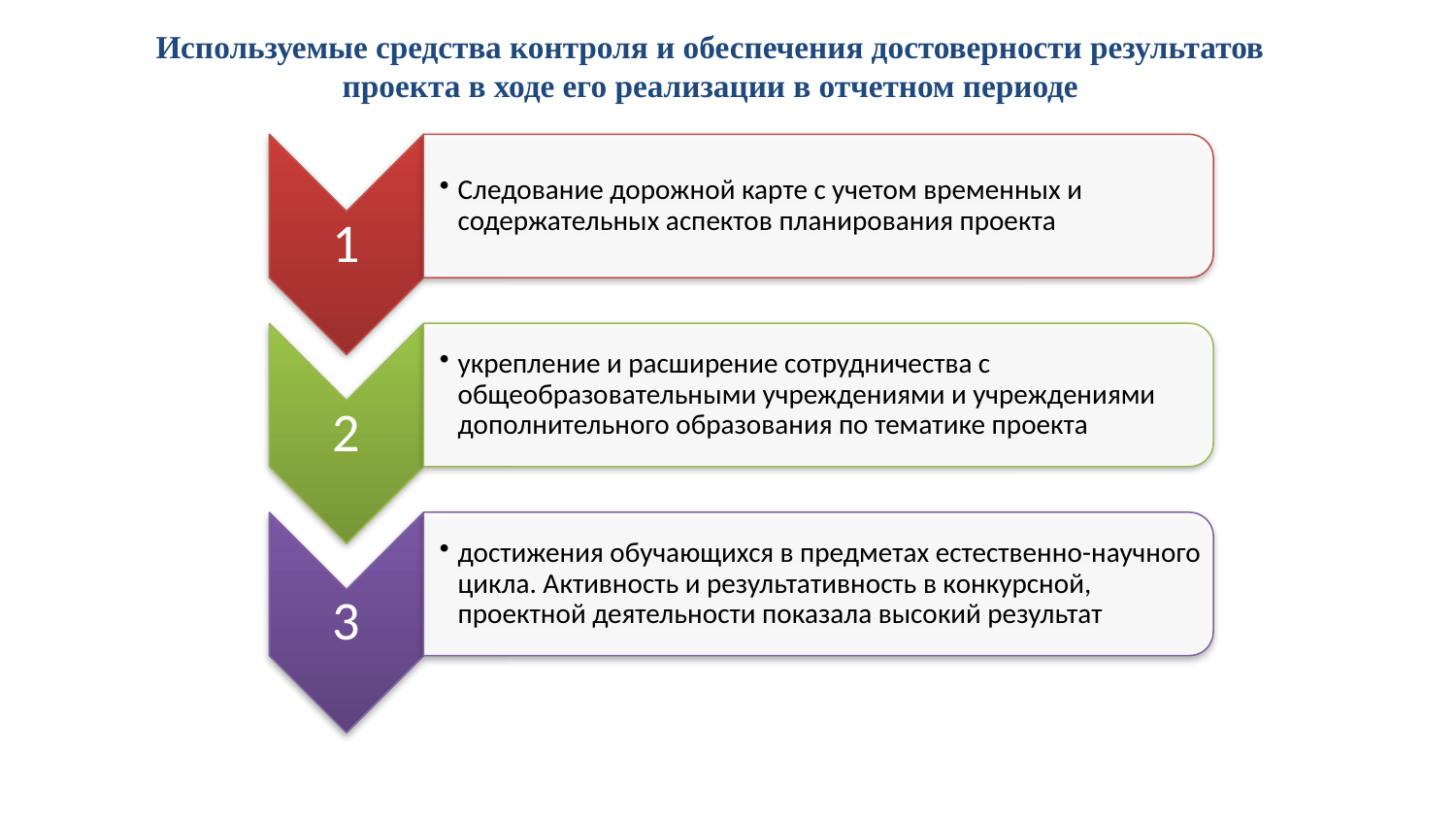

Используемые средства контроля и обеспечения достоверности результатов проекта в ходе его реализации в отчетном периоде
1
Следование дорожной карте с учетом временных и содержательных аспектов планирования проекта
2
укрепление и расширение сотрудничества с общеобразовательными учреждениями и учреждениями дополнительного образования по тематике проекта
3
достижения обучающихся в предметах естественно-научного цикла. Активность и результативность в конкурсной, проектной деятельности показала высокий результат